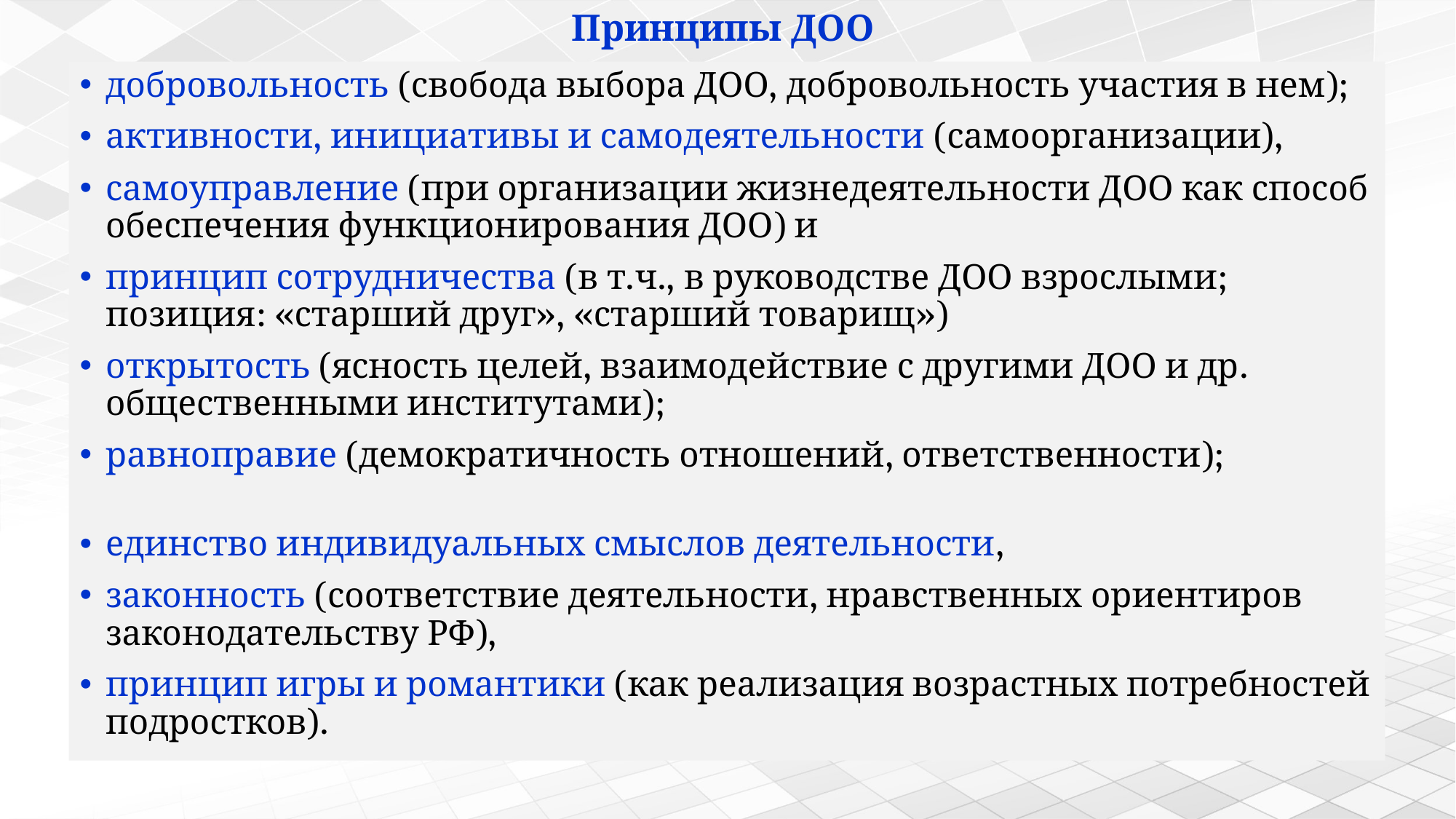

# Принципы ДОО
добровольность (свобода выбора ДОО, добровольность участия в нем);
активности, инициативы и самодеятельности (самоорганизации),
самоуправление (при организации жизнедеятельности ДОО как способ обеспечения функционирования ДОО) и
принцип сотрудничества (в т.ч., в руководстве ДОО взрослыми;  позиция: «старший друг», «старший товарищ»)
открытость (ясность целей, взаимодействие с другими ДОО и др. общественными институтами);
равноправие (демократичность отношений, ответственности);
единство индивидуальных смыслов деятельности,
законность (соответствие деятельности, нравственных ориентиров законодательству РФ),
принцип игры и романтики (как реализация возрастных потребностей подростков).